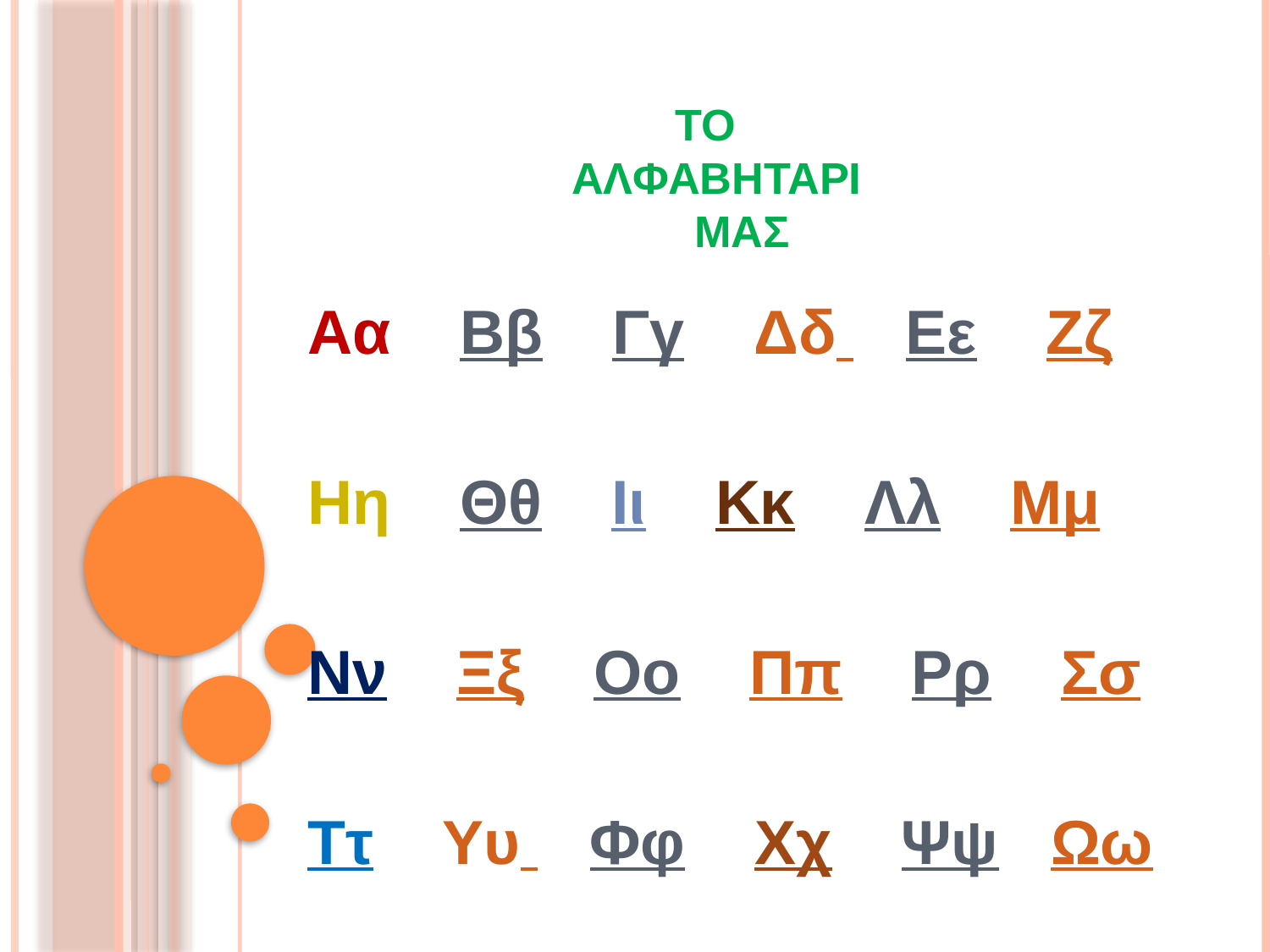

# Το Αλφαβηταρι μασ
Αα    Ββ    Γγ    Δδ    Εε    Ζζ

Ηη    Θθ    Ιι    Κκ    Λλ    Μμ

Νν    Ξξ    Οο    Ππ    Ρρ    Σσ

Ττ    Υυ    Φφ    Χχ    Ψψ   Ωω